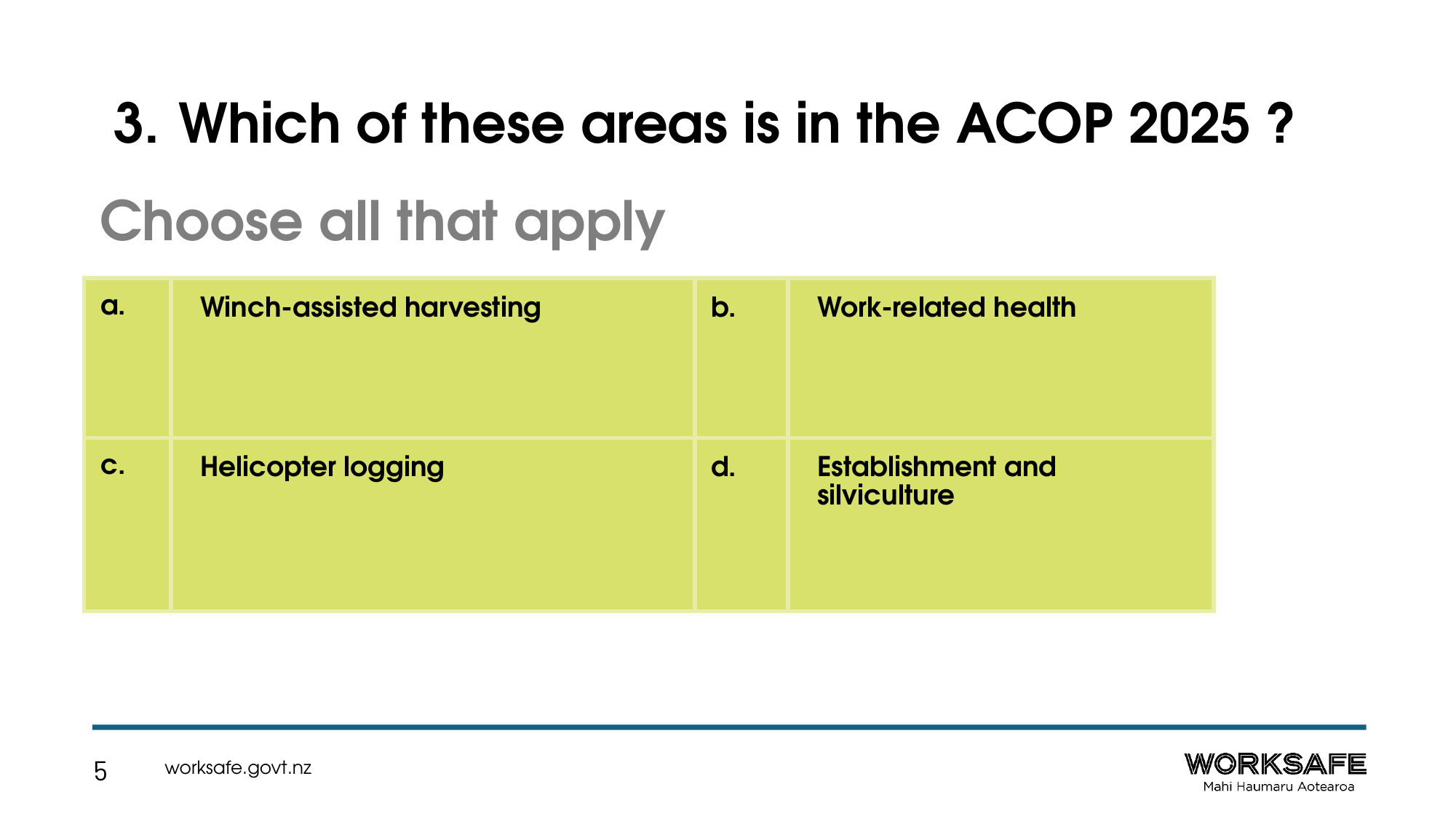

Which of these areas is in the ACOP 2025 ?
Choose all that apply
| a. | Winch-assisted harvesting | b. | Work-related health |
| --- | --- | --- | --- |
| c. | Helicopter logging | d. | Establishment and silviculture |